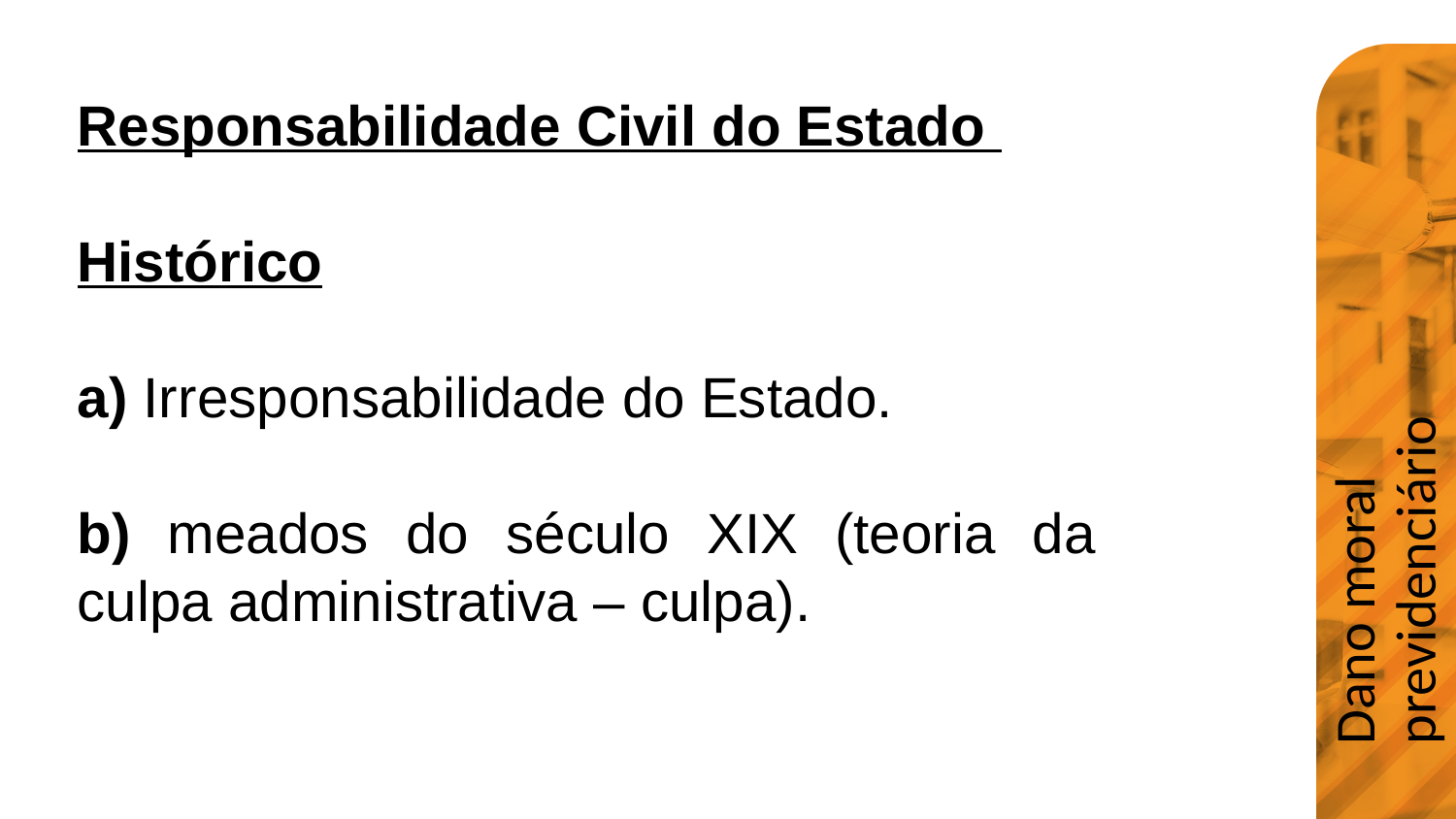

Dano moral previdenciário

Responsabilidade Civil do Estado

Histórico

a) Irresponsabilidade do Estado.

b) meados do século XIX (teoria da culpa administrativa – culpa).